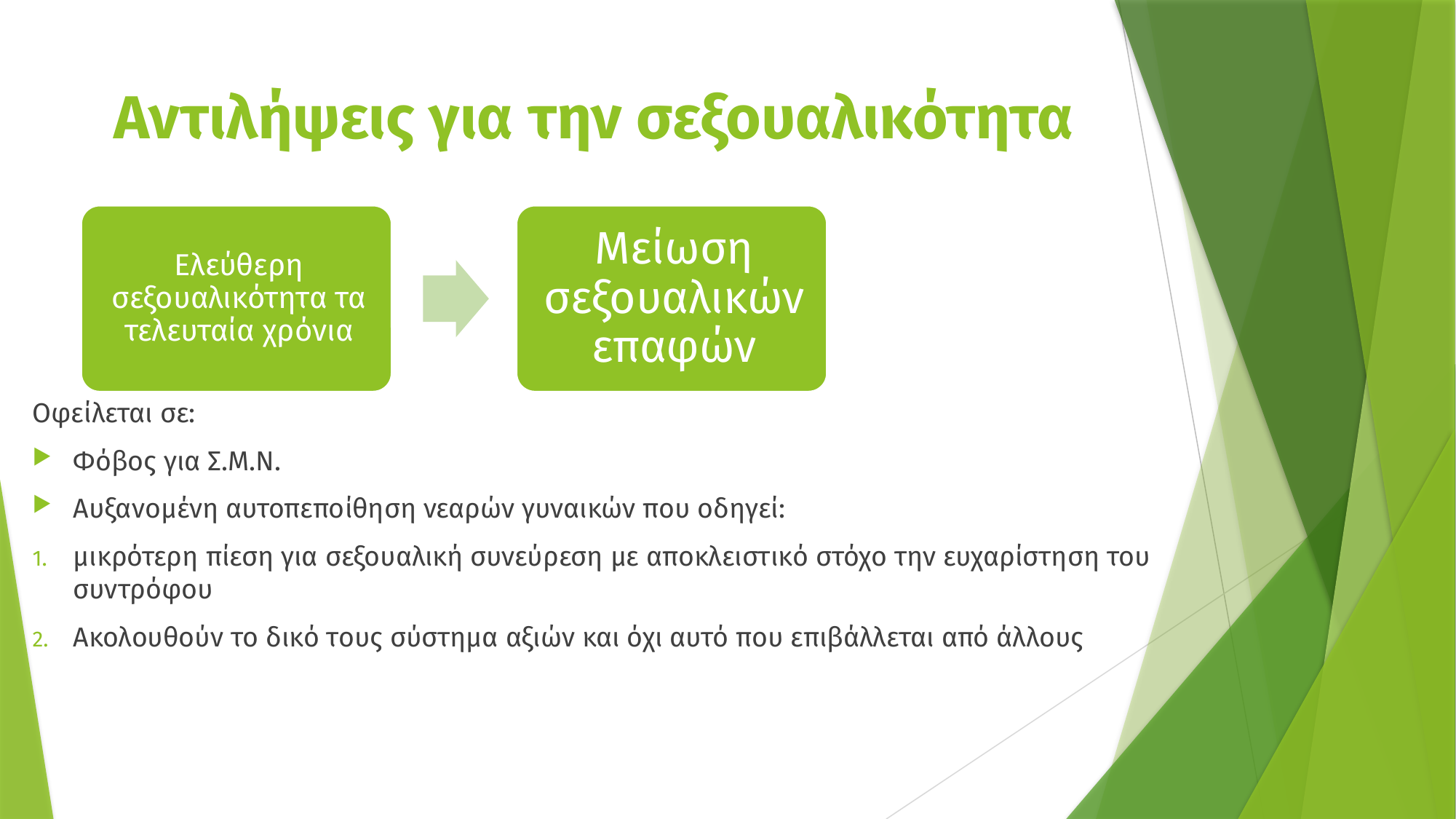

Ελεύθερη σεξουαλικότητα τα τελευταία χρόνια

Μείωση σεξουαλικών επαφών
# Αντιλήψεις για την σεξουαλικότητα

Οφείλεται σε:
Φόβος για Σ.Μ.Ν.
Αυξανομένη αυτοπεποίθηση νεαρών γυναικών που οδηγεί:
μικρότερη πίεση για σεξουαλική συνεύρεση με αποκλειστικό στόχο την ευχαρίστηση του συντρόφου
Ακολουθούν το δικό τους σύστημα αξιών και όχι αυτό που επιβάλλεται από άλλους